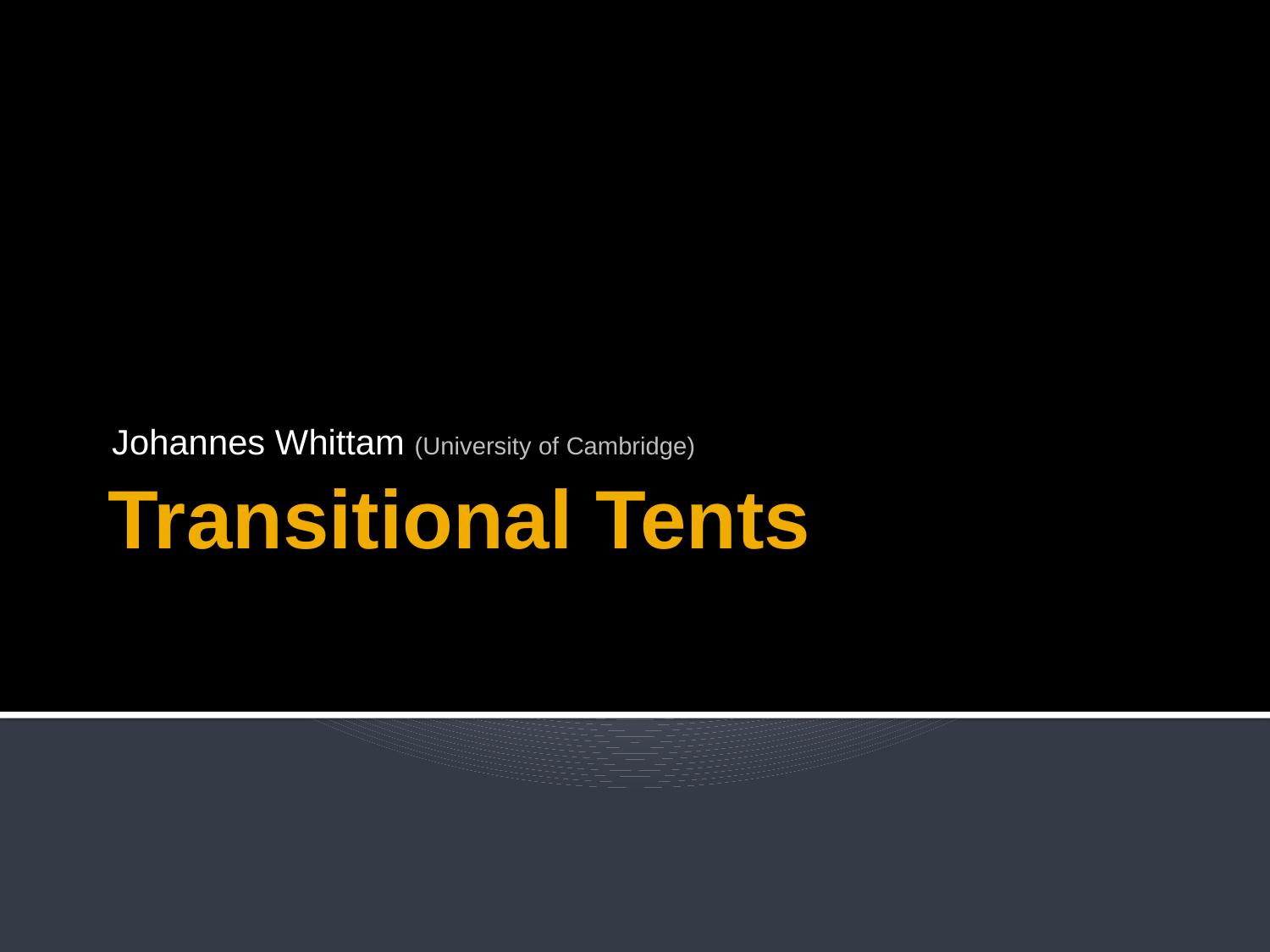

Johannes Whittam (University of Cambridge)
# Transitional Tents